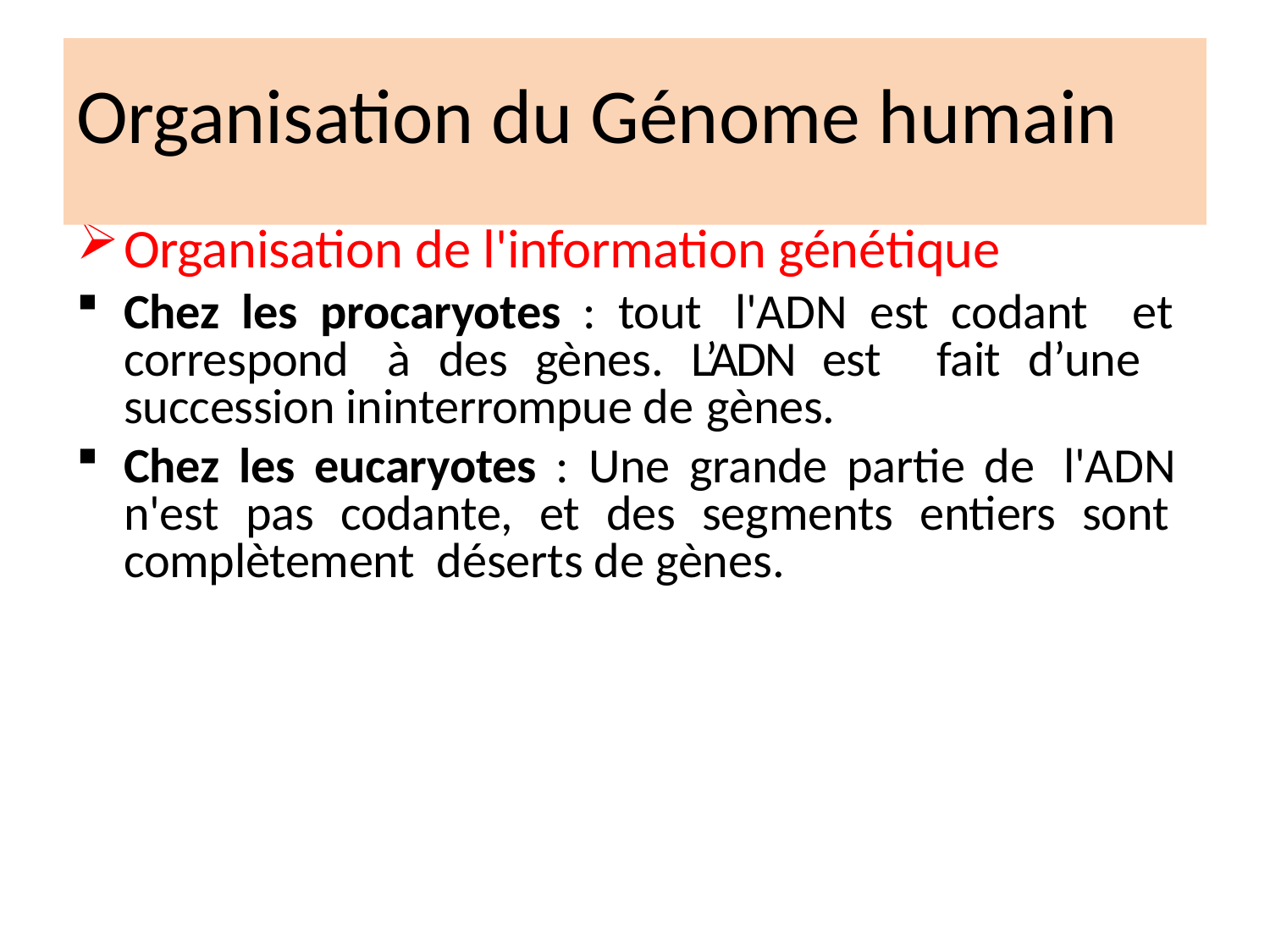

# Organisation du Génome humain
Organisation de l'information génétique
Chez les procaryotes : tout l'ADN est codant  et  correspond à des gènes. L’ADN est  fait d’une   succession ininterrompue de gènes.
Chez les eucaryotes : Une grande partie de l'ADN  n'est pas codante, et des segments entiers sont  complètement déserts de gènes.